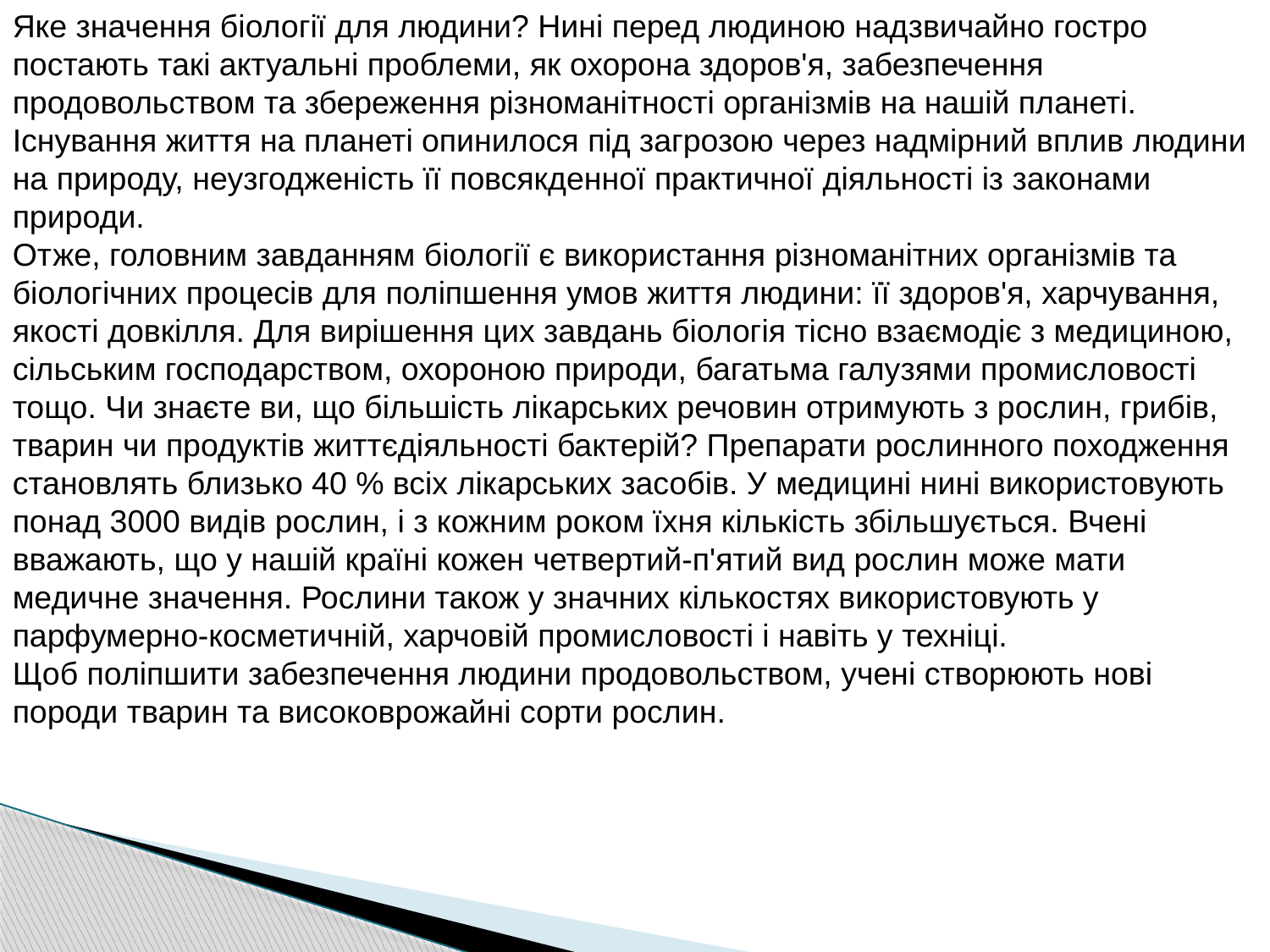

Яке значення біології для людини? Нині перед людиною надзвичайно гостро постають такі актуальні проблеми, як охорона здоров'я, забезпечення продовольством та збереження різноманітності організмів на нашій планеті. Існування життя на планеті опинилося під загрозою через надмірний вплив людини на природу, неузгодженість її повсякденної практичної діяльності із законами природи.
Отже, головним завданням біології є використання різноманітних організмів та біологічних процесів для поліпшення умов життя людини: її здоров'я, харчування, якості довкілля. Для вирішення цих завдань біологія тісно взаємодіє з медициною, сільським господарством, охороною природи, багатьма галузями промисловості тощо. Чи знаєте ви, що більшість лікарських речовин отримують з рослин, грибів, тварин чи продуктів життєдіяльності бактерій? Препарати рослинного походження становлять близько 40 % всіх лікарських засобів. У медицині нині використовують понад 3000 видів рослин, і з кожним роком їхня кількість збільшується. Вчені вважають, що у нашій країні кожен четвертий-п'ятий вид рослин може мати медичне значення. Рослини також у значних кількостях використовують у парфумерно-косметичній, харчовій промисловості і навіть у техніці.
Щоб поліпшити забезпечення людини продовольством, учені створюють нові породи тварин та високоврожайні сорти рослин.